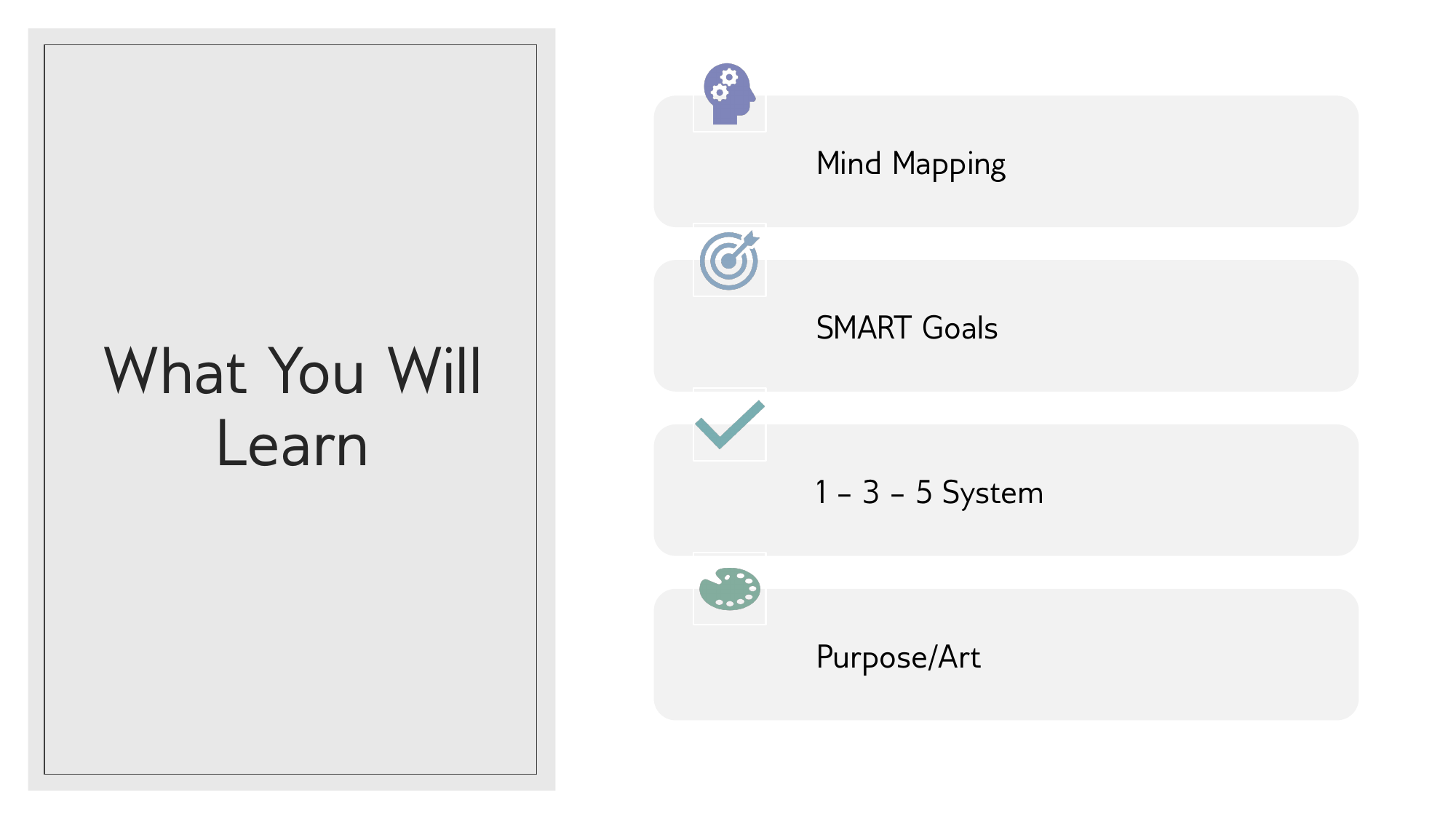

# What You Will Learn
Mind Mapping
SMART Goals
1 – 3 – 5 System
Purpose/Art